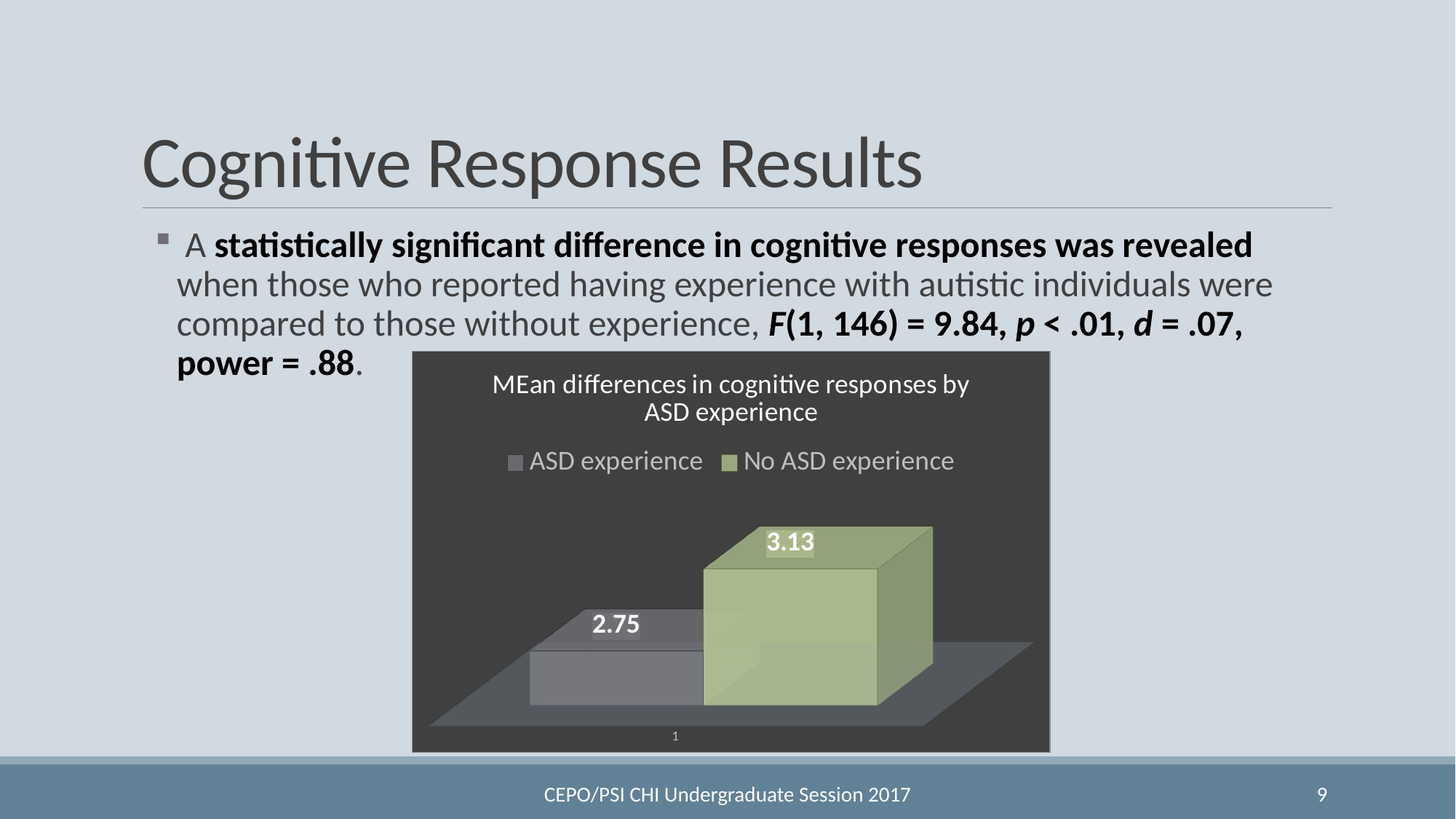

# Cognitive Response Results
 A statistically significant difference in cognitive responses was revealed when those who reported having experience with autistic individuals were compared to those without experience, F(1, 146) = 9.84, p < .01, d = .07, power = .88.

[unsupported chart]

CEPO/PSI CHI Undergraduate Session 2017
9